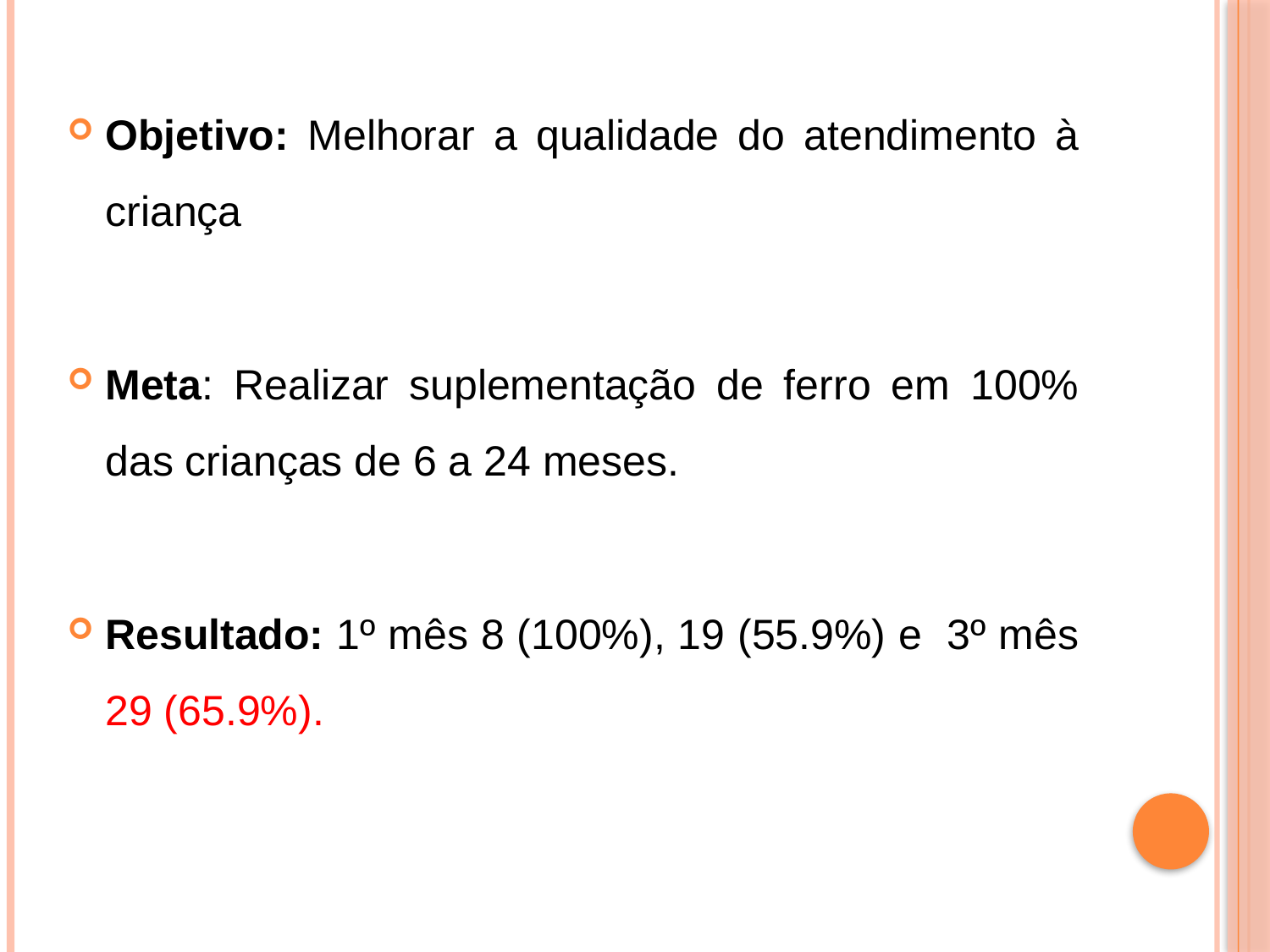

Objetivo: Melhorar a qualidade do atendimento à criança

Meta: Realizar suplementação de ferro em 100% das crianças de 6 a 24 meses.

Resultado: 1º mês 8 (100%), 19 (55.9%) e  3º mês 29 (65.9%).